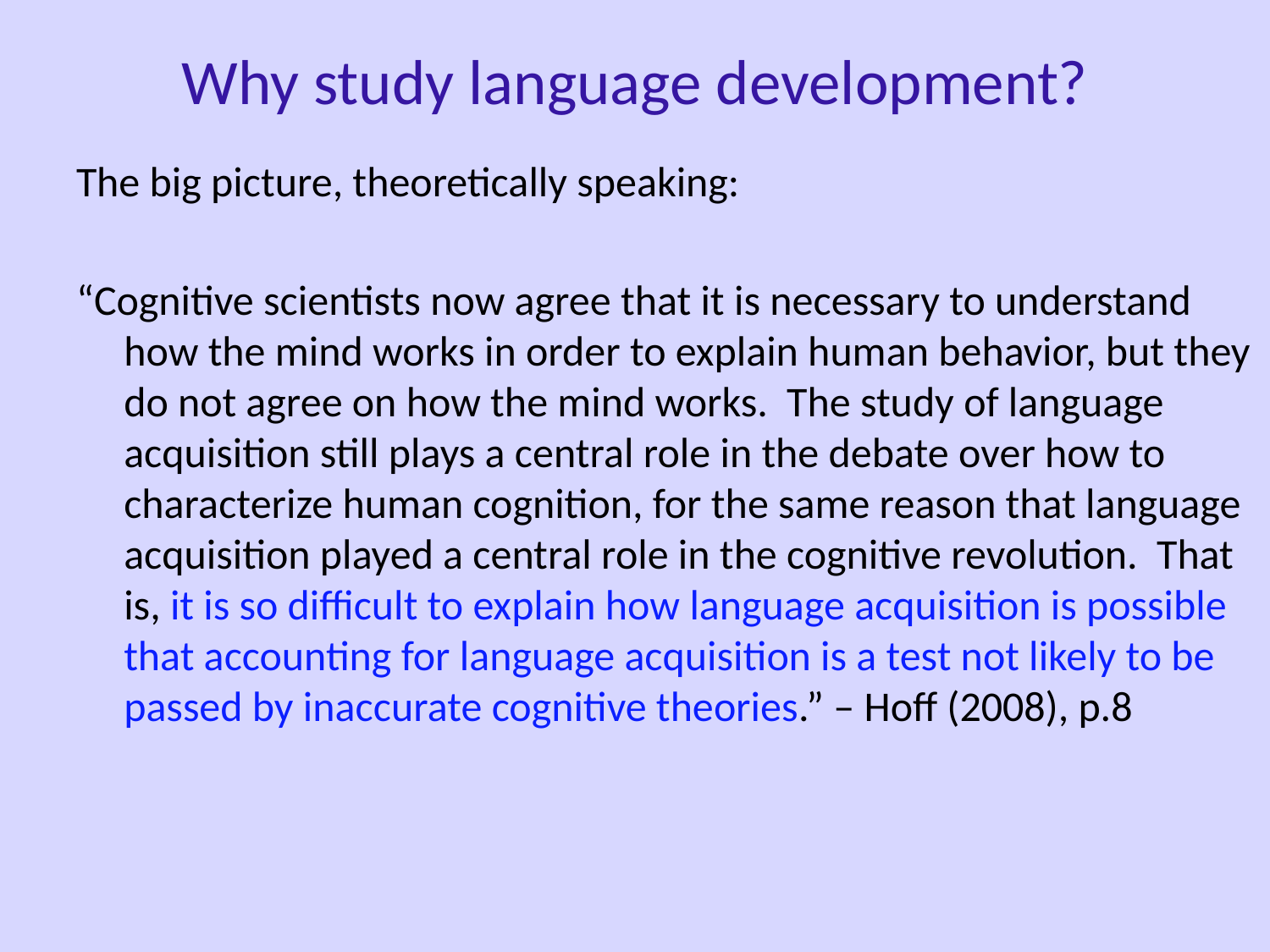

# Why study language development?
The big picture, theoretically speaking:

“Cognitive scientists now agree that it is necessary to understand how the mind works in order to explain human behavior, but they do not agree on how the mind works.  The study of language acquisition still plays a central role in the debate over how to characterize human cognition, for the same reason that language acquisition played a central role in the cognitive revolution.  That is, it is so difficult to explain how language acquisition is possible that accounting for language acquisition is a test not likely to be passed by inaccurate cognitive theories.” – Hoff (2008), p.8